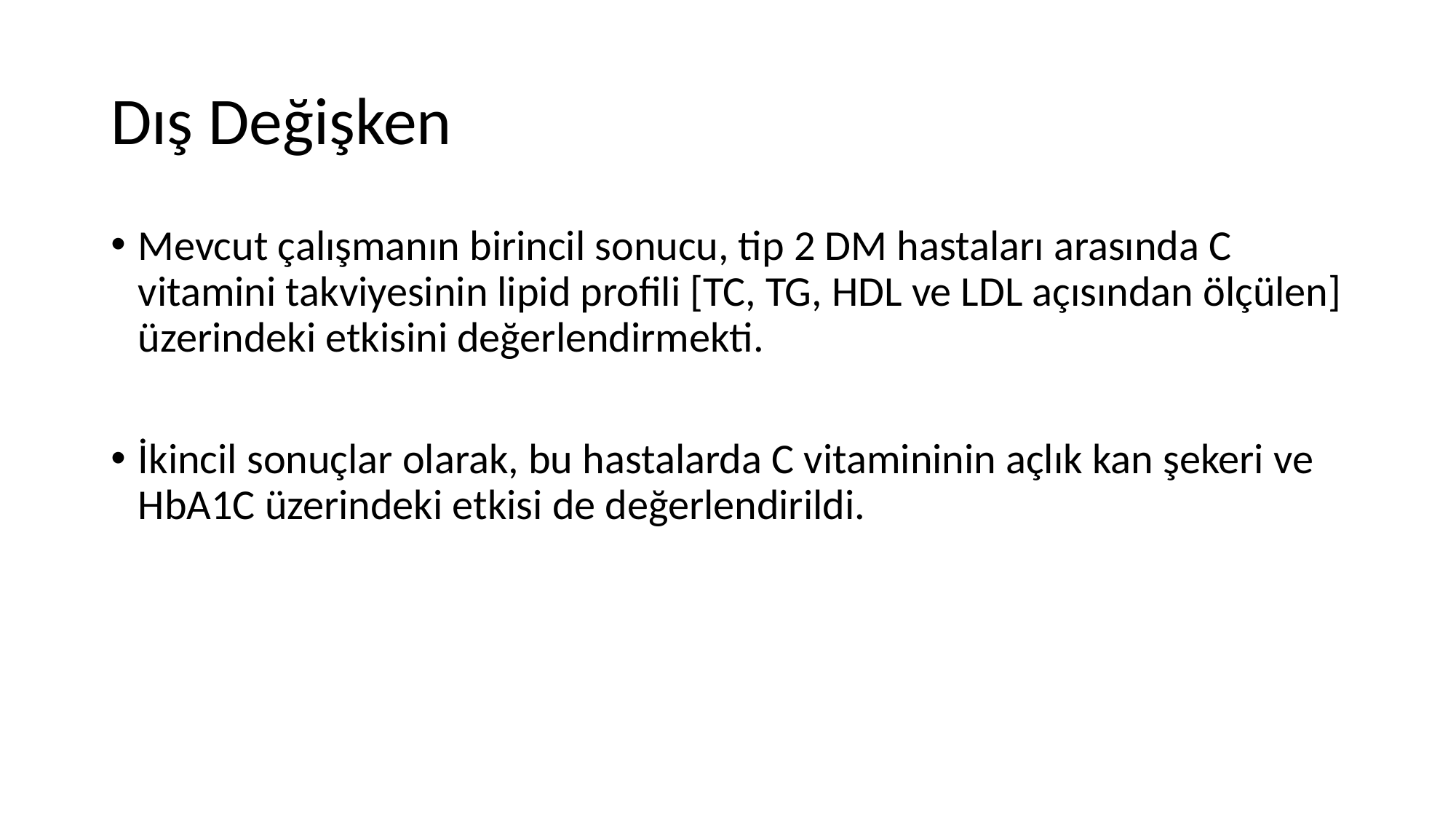

# Dış Değişken
Mevcut çalışmanın birincil sonucu, tip 2 DM hastaları arasında C vitamini takviyesinin lipid profili [TC, TG, HDL ve LDL açısından ölçülen] üzerindeki etkisini değerlendirmekti.

İkincil sonuçlar olarak, bu hastalarda C vitamininin açlık kan şekeri ve HbA1C üzerindeki etkisi de değerlendirildi.